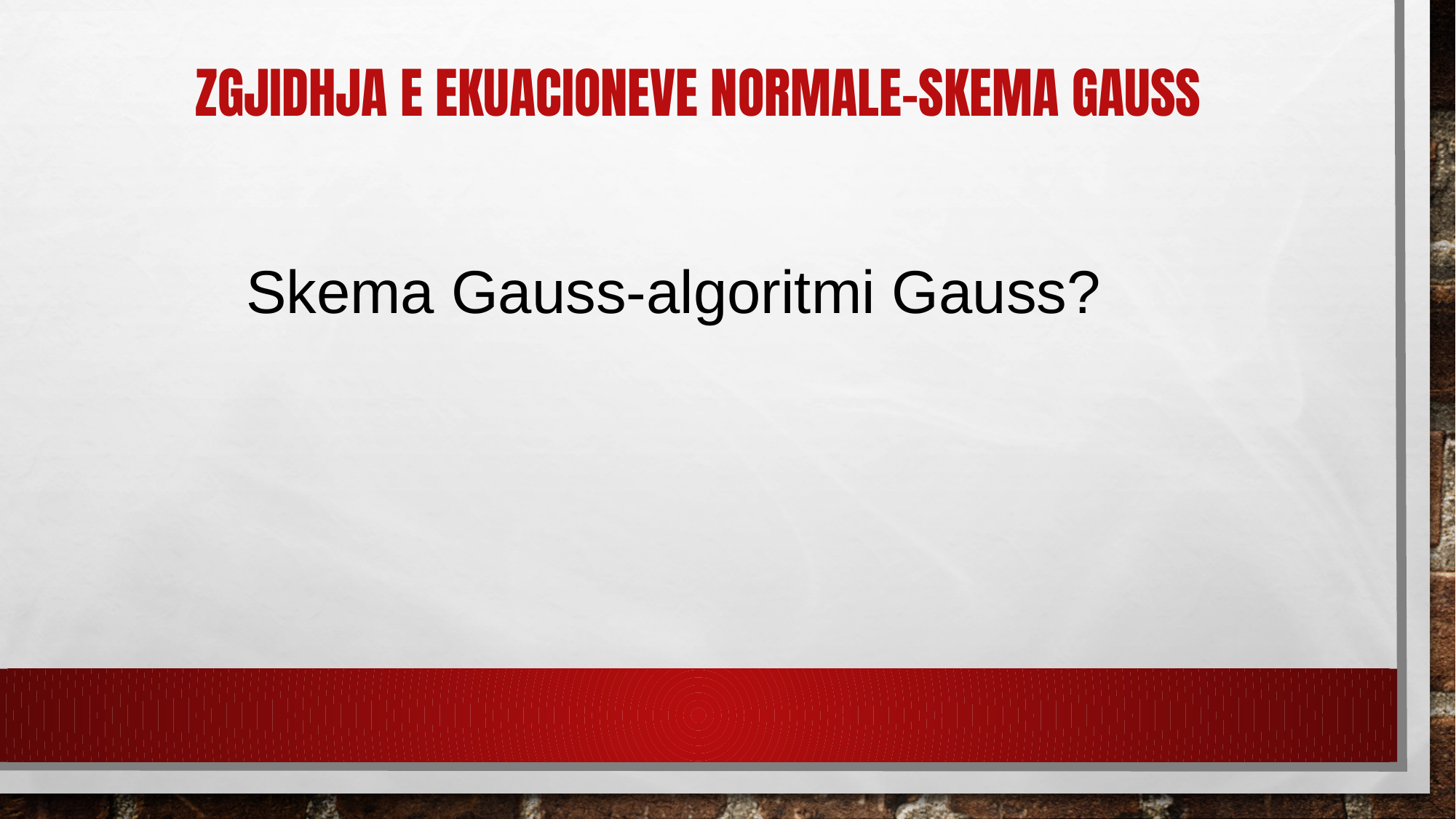

# Zgjidhja e ekuacioneve normale-skema gauss
Skema Gauss-algoritmi Gauss?